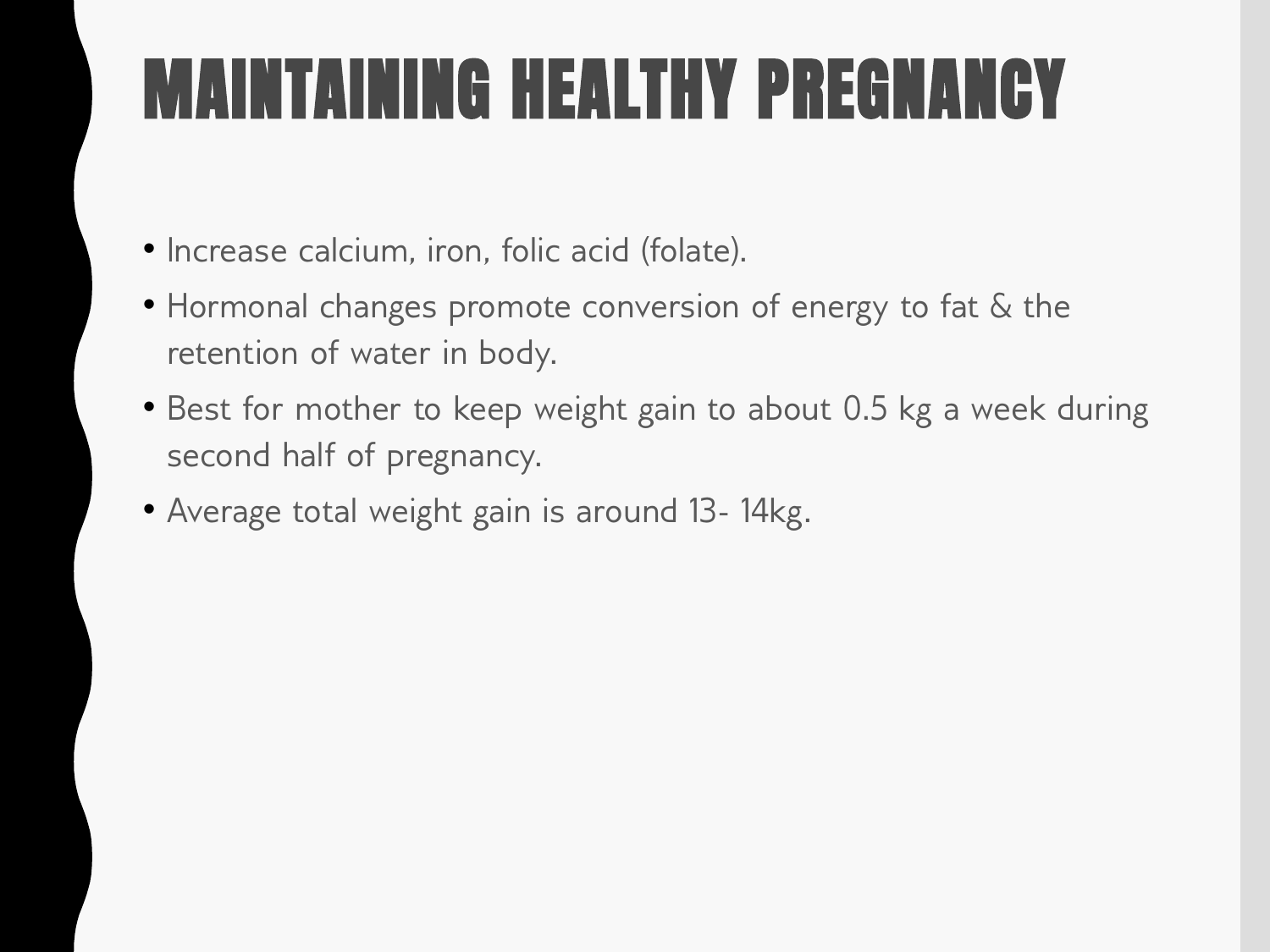

# Maintaining Healthy Pregnancy
Increase calcium, iron, folic acid (folate).
Hormonal changes promote conversion of energy to fat & the retention of water in body.
Best for mother to keep weight gain to about 0.5 kg a week during second half of pregnancy.
Average total weight gain is around 13- 14kg.